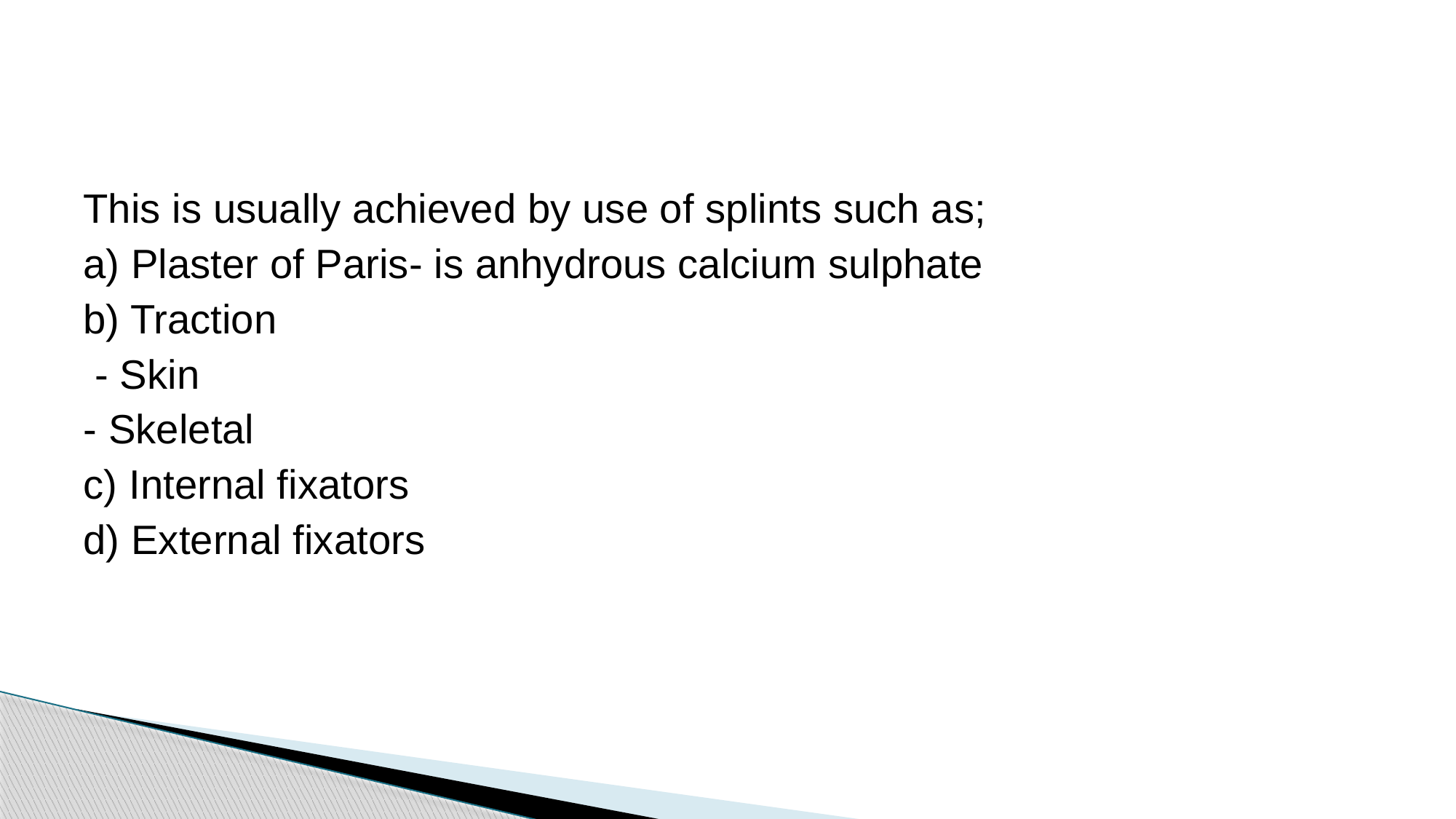

#
This is usually achieved by use of splints such as;
a) Plaster of Paris- is anhydrous calcium sulphate
b) Traction
 - Skin
- Skeletal
c) Internal fixators
d) External fixators